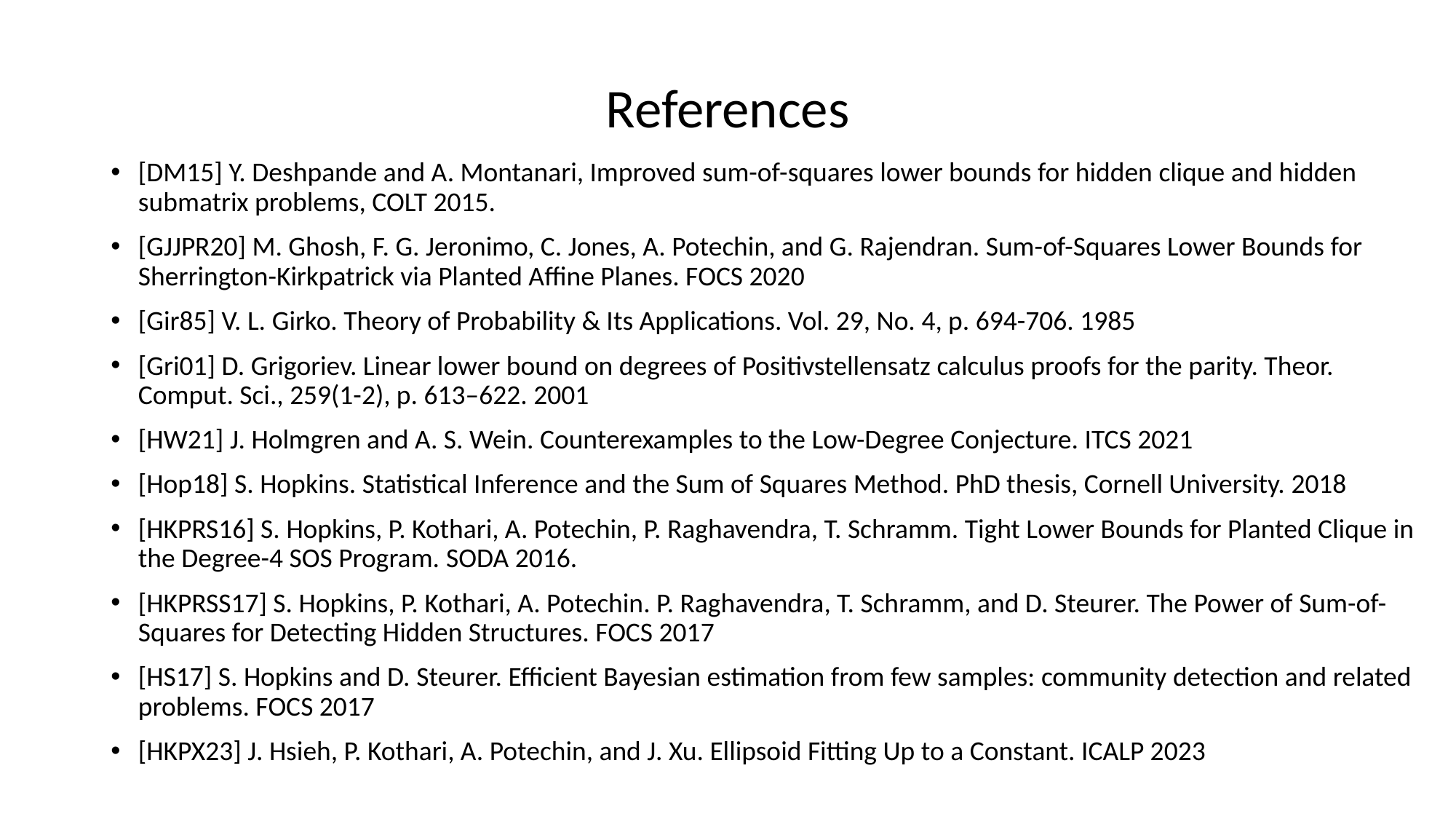

# References
[DM15] Y. Deshpande and A. Montanari, Improved sum-of-squares lower bounds for hidden clique and hidden submatrix problems, COLT 2015.
[GJJPR20] M. Ghosh, F. G. Jeronimo, C. Jones, A. Potechin, and G. Rajendran. Sum-of-Squares Lower Bounds for Sherrington-Kirkpatrick via Planted Affine Planes. FOCS 2020
[Gir85] V. L. Girko. Theory of Probability & Its Applications. Vol. 29, No. 4, p. 694-706. 1985
[Gri01] D. Grigoriev. Linear lower bound on degrees of Positivstellensatz calculus proofs for the parity. Theor. Comput. Sci., 259(1-2), p. 613–622. 2001
[HW21] J. Holmgren and A. S. Wein. Counterexamples to the Low-Degree Conjecture. ITCS 2021
[Hop18] S. Hopkins. Statistical Inference and the Sum of Squares Method. PhD thesis, Cornell University. 2018
[HKPRS16] S. Hopkins, P. Kothari, A. Potechin, P. Raghavendra, T. Schramm. Tight Lower Bounds for Planted Clique in the Degree-4 SOS Program. SODA 2016.
[HKPRSS17] S. Hopkins, P. Kothari, A. Potechin. P. Raghavendra, T. Schramm, and D. Steurer. The Power of Sum-of-Squares for Detecting Hidden Structures. FOCS 2017
[HS17] S. Hopkins and D. Steurer. Efficient Bayesian estimation from few samples: community detection and related problems. FOCS 2017
[HKPX23] J. Hsieh, P. Kothari, A. Potechin, and J. Xu. Ellipsoid Fitting Up to a Constant. ICALP 2023